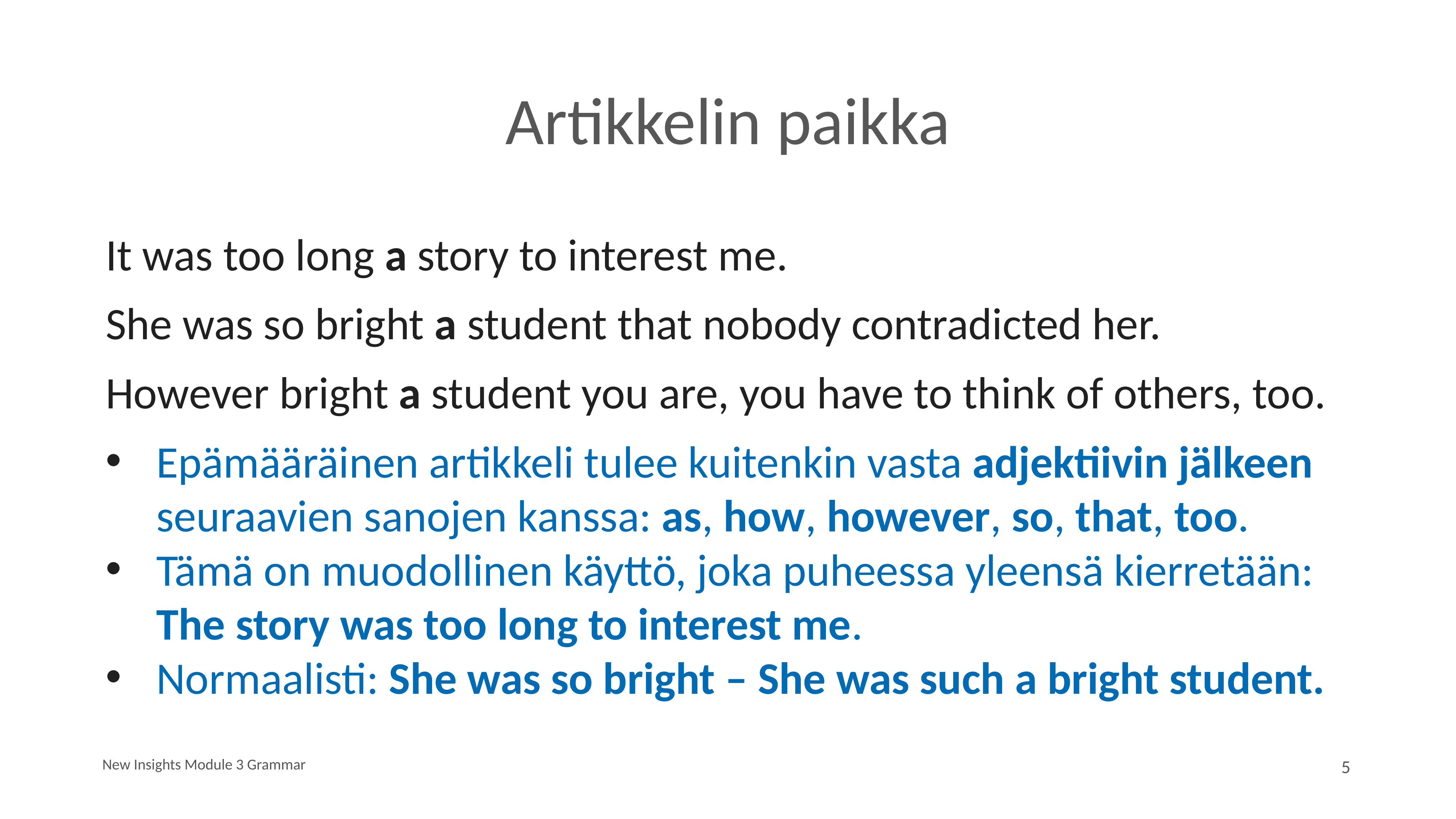

# Artikkelin paikka
It was too long a story to interest me.
She was so bright a student that nobody contradicted her.
However bright a student you are, you have to think of others, too.
Epämääräinen artikkeli tulee kuitenkin vasta adjektiivin jälkeen seuraavien sanojen kanssa: as, how, however, so, that, too.
Tämä on muodollinen käyttö, joka puheessa yleensä kierretään: The story was too long to interest me.
Normaalisti: She was so bright – She was such a bright student.
New Insights Module 3 Grammar
5